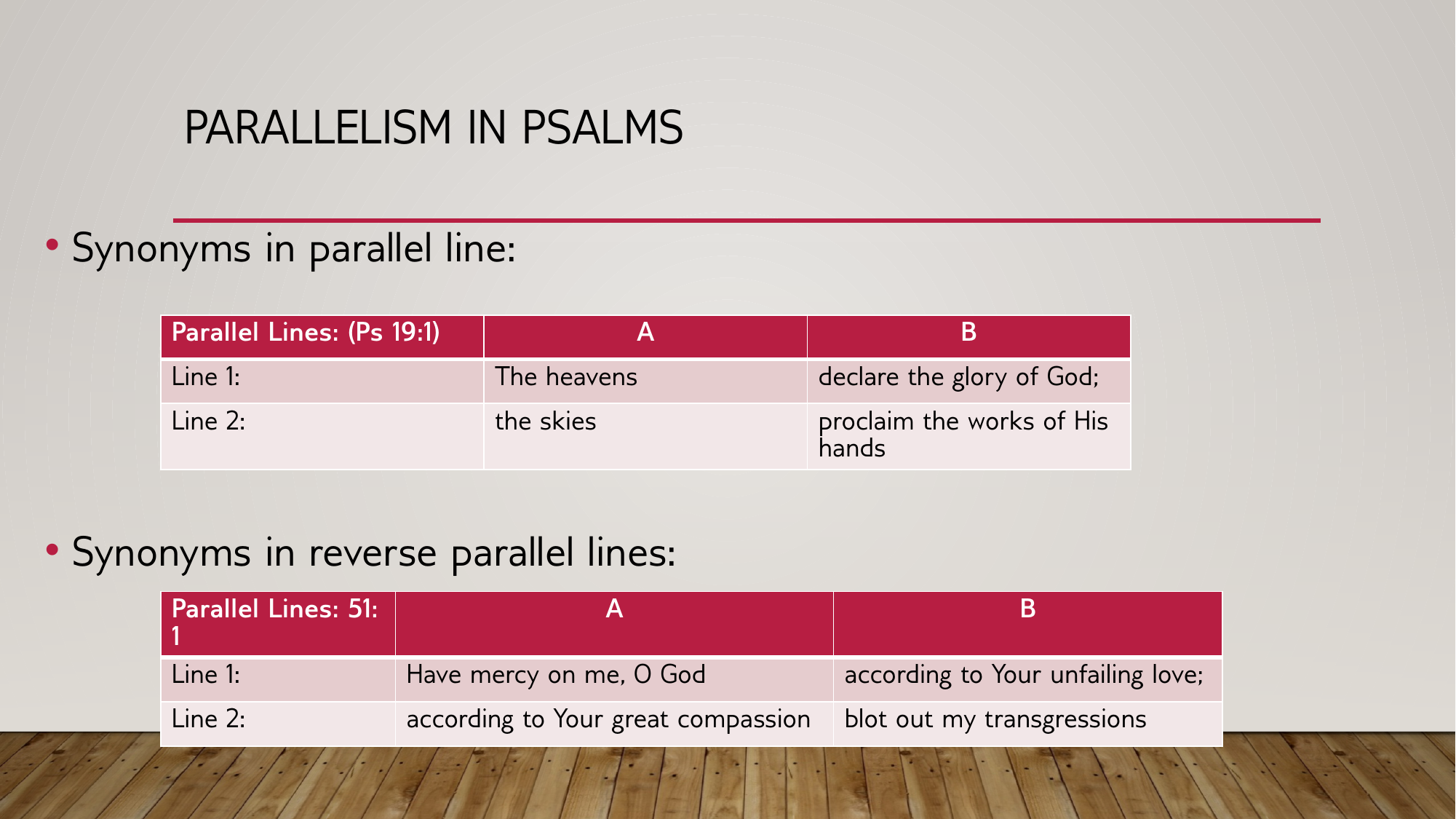

# Parallelism in Psalms
Synonyms in parallel line:

Synonyms in reverse parallel lines:
| Parallel Lines: (Ps 19:1) | A | B |
| --- | --- | --- |
| Line 1: | The heavens | declare the glory of God; |
| Line 2: | the skies | proclaim the works of His hands |
| Parallel Lines: 51: 1 | A | B |
| --- | --- | --- |
| Line 1: | Have mercy on me, O God | according to Your unfailing love; |
| Line 2: | according to Your great compassion | blot out my transgressions |